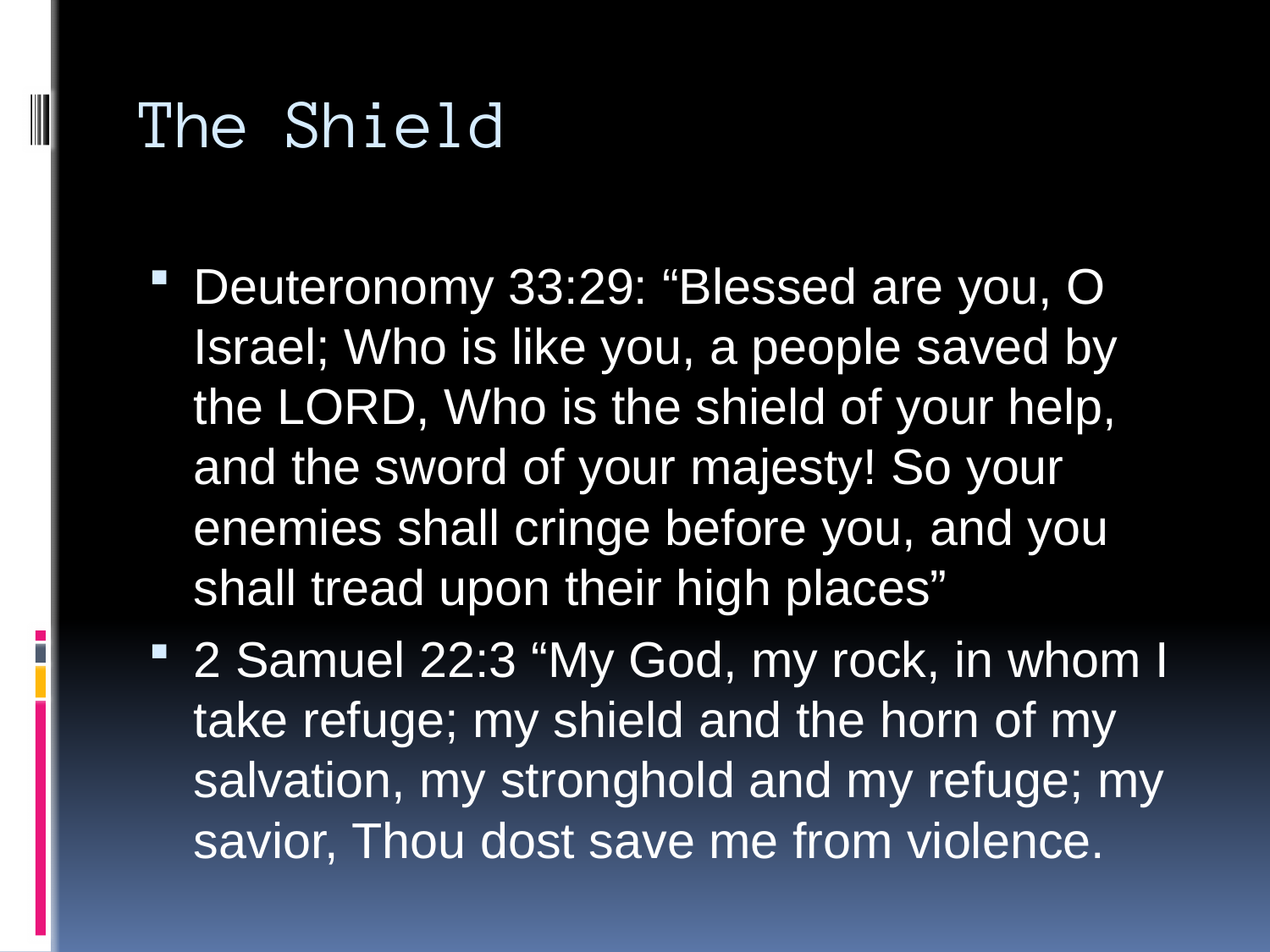

# The Shield
Deuteronomy 33:29: “Blessed are you, O Israel; Who is like you, a people saved by the LORD, Who is the shield of your help, and the sword of your majesty! So your enemies shall cringe before you, and you shall tread upon their high places”
2 Samuel 22:3 “My God, my rock, in whom I take refuge; my shield and the horn of my salvation, my stronghold and my refuge; my savior, Thou dost save me from violence.